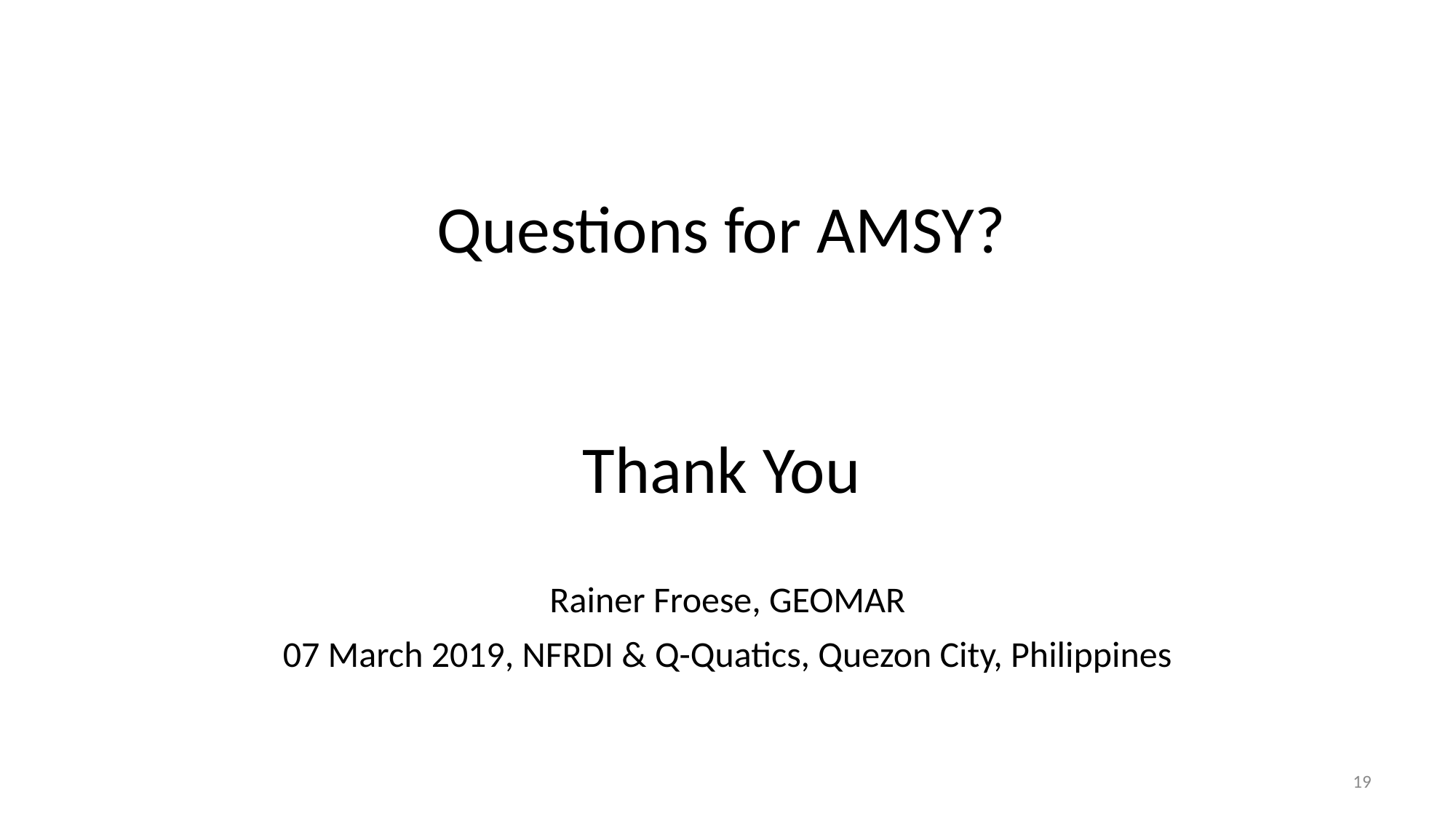

# Questions for AMSY? Thank You
Rainer Froese, GEOMAR
07 March 2019, NFRDI & Q-Quatics, Quezon City, Philippines
19